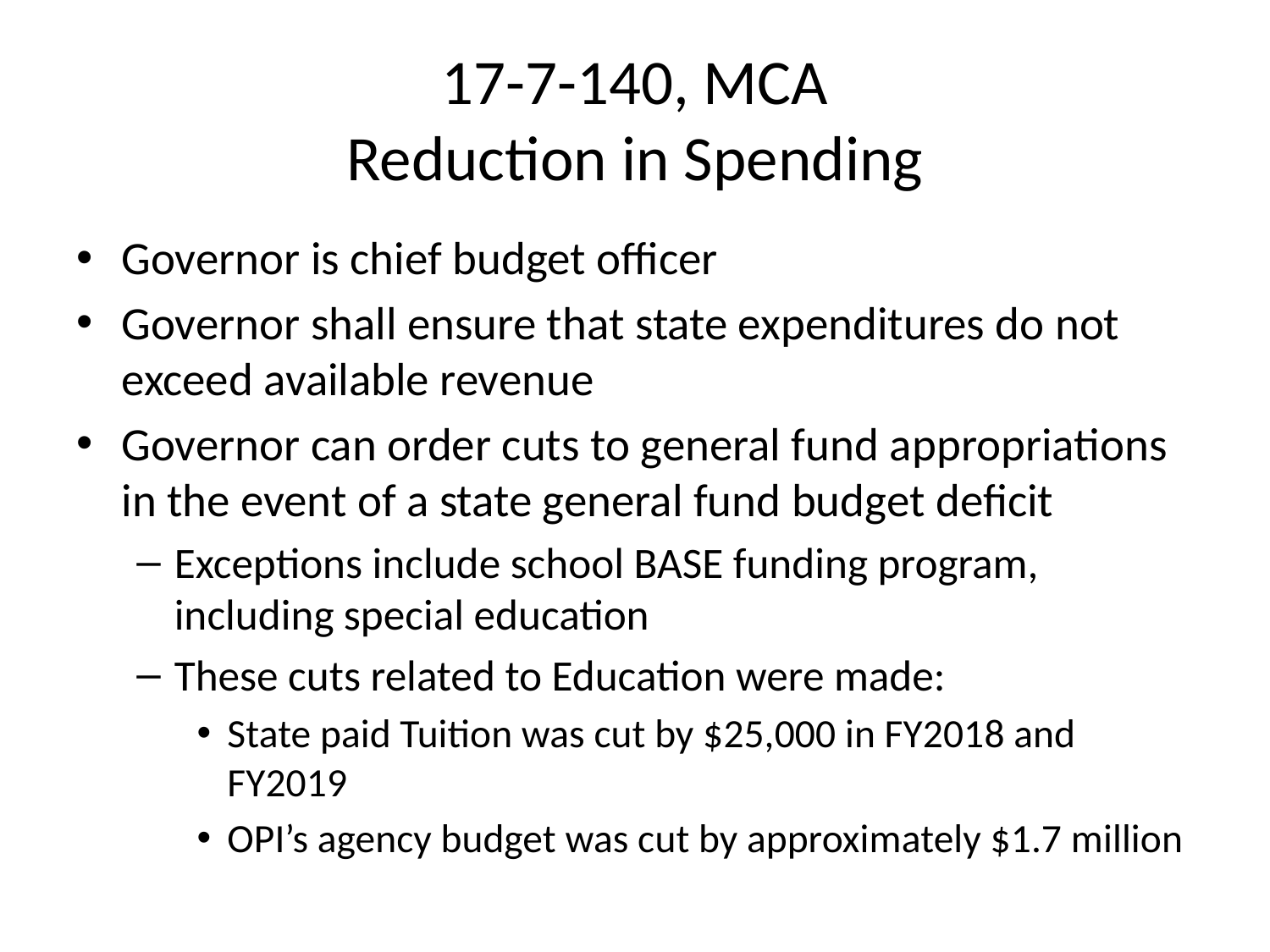

# 17-7-140, MCA Reduction in Spending
Governor is chief budget officer
Governor shall ensure that state expenditures do not exceed available revenue
Governor can order cuts to general fund appropriations in the event of a state general fund budget deficit
Exceptions include school BASE funding program, including special education
These cuts related to Education were made:
State paid Tuition was cut by $25,000 in FY2018 and FY2019
OPI’s agency budget was cut by approximately $1.7 million